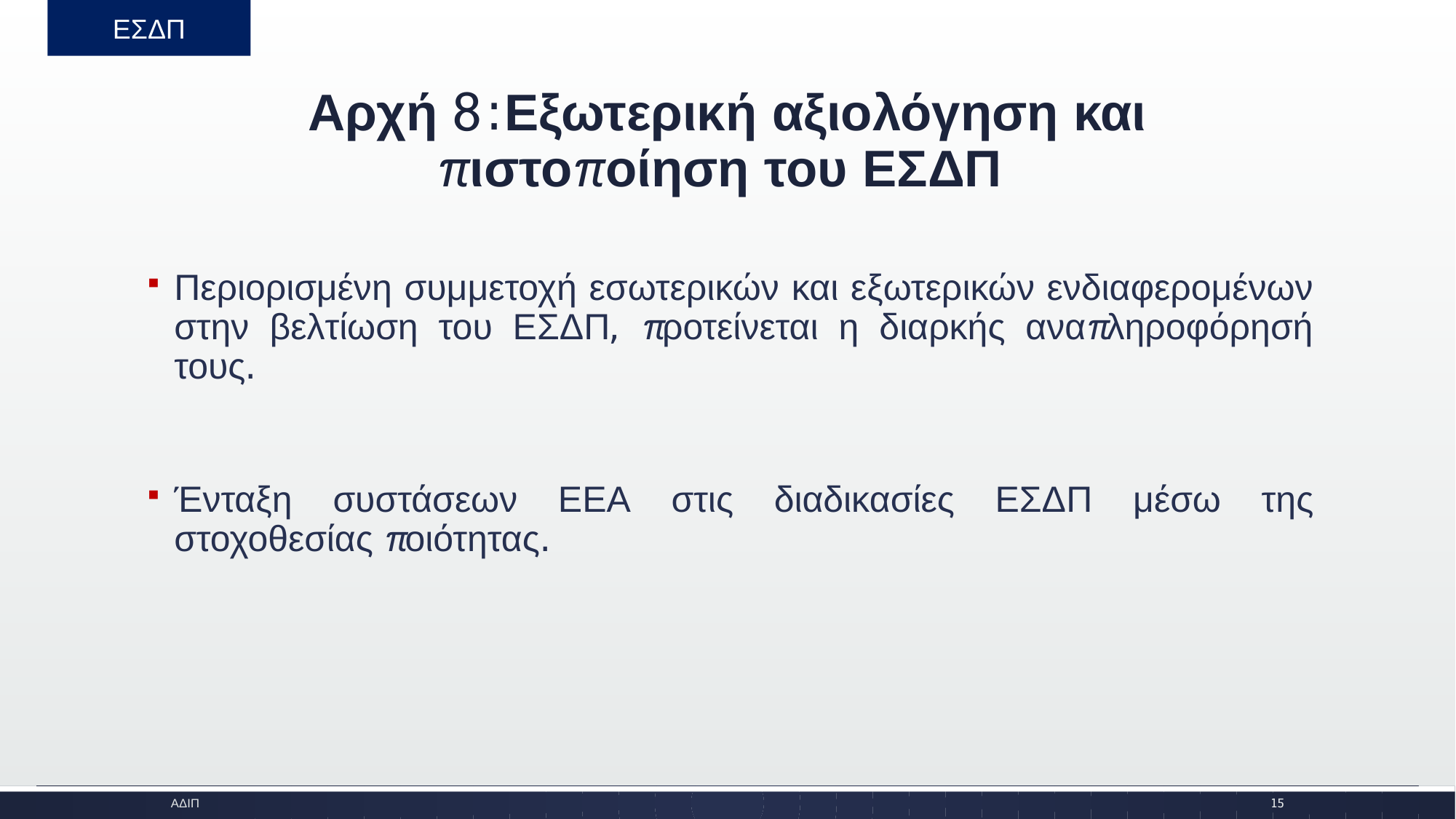

ΕΣΔΠ
# Αρχή 8:Εξωτερική αξιολόγηση και πιστοποίηση του ΕΣΔΠ
Περιορισμένη συμμετοχή εσωτερικών και εξωτερικών ενδιαφερομένων στην βελτίωση του ΕΣΔΠ, προτείνεται η διαρκής αναπληροφόρησή τους.

Ένταξη συστάσεων ΕΕΑ στις διαδικασίες ΕΣΔΠ μέσω της στοχοθεσίας ποιότητας.

ΑΔΙΠ
15